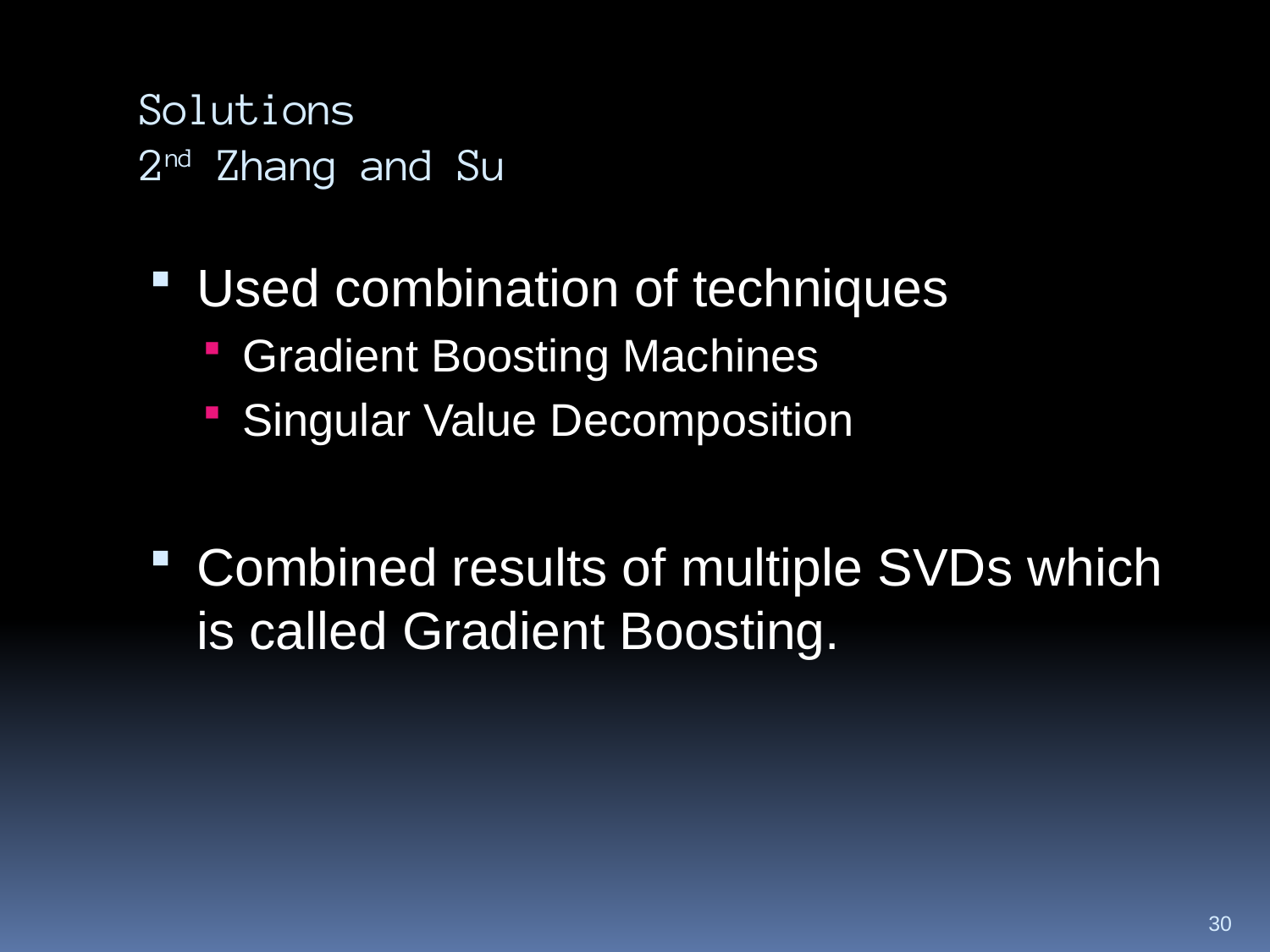

# Solutions 2nd Zhang and Su
Used combination of techniques
Gradient Boosting Machines
Singular Value Decomposition

Combined results of multiple SVDs which is called Gradient Boosting.
30